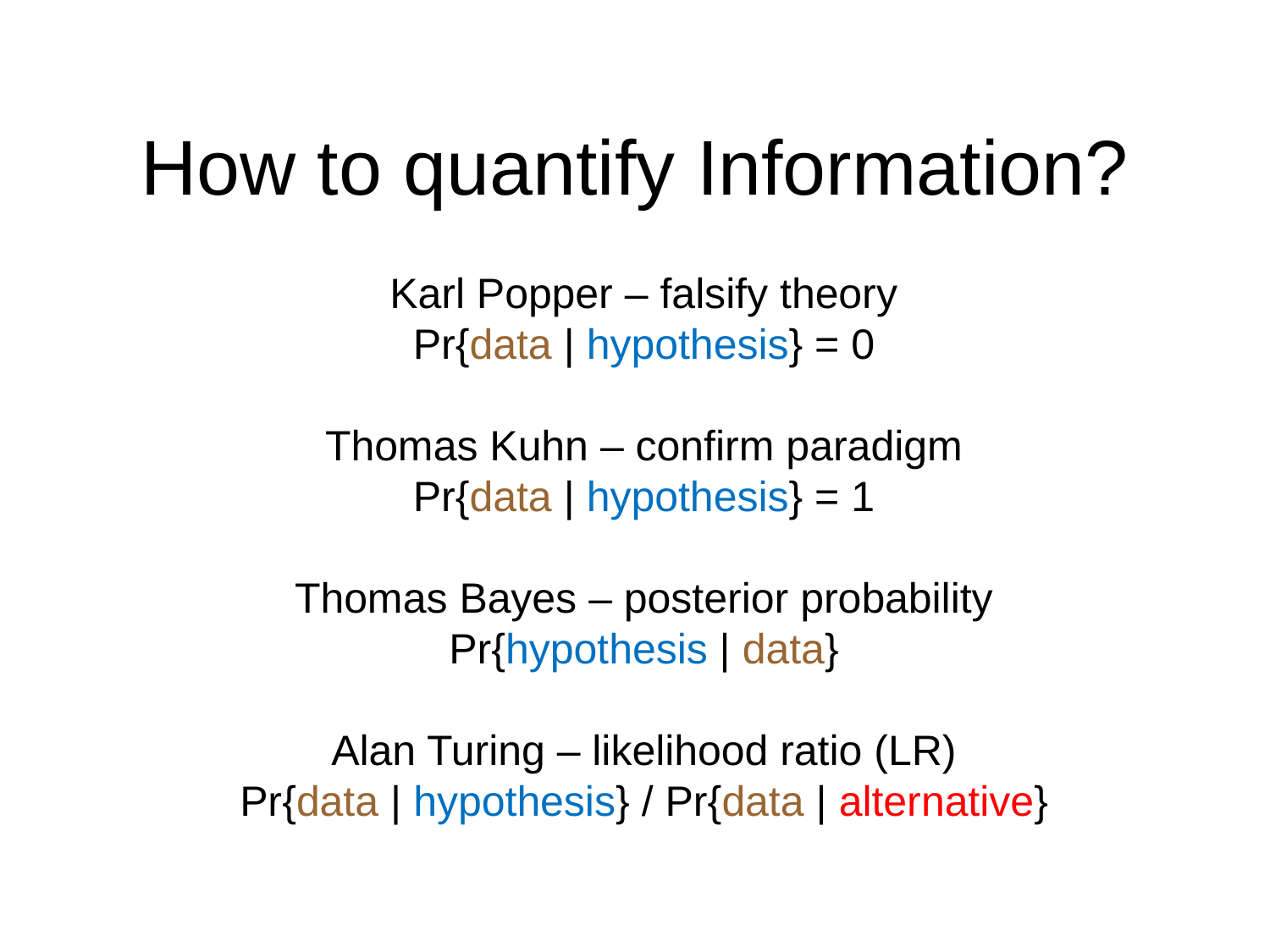

# How to quantify Information?
Karl Popper – falsify theory
Pr{data | hypothesis} = 0

Thomas Kuhn – confirm paradigm
Pr{data | hypothesis} = 1

Thomas Bayes – posterior probability
Pr{hypothesis | data}

Alan Turing – likelihood ratio (LR)
Pr{data | hypothesis} / Pr{data | alternative}